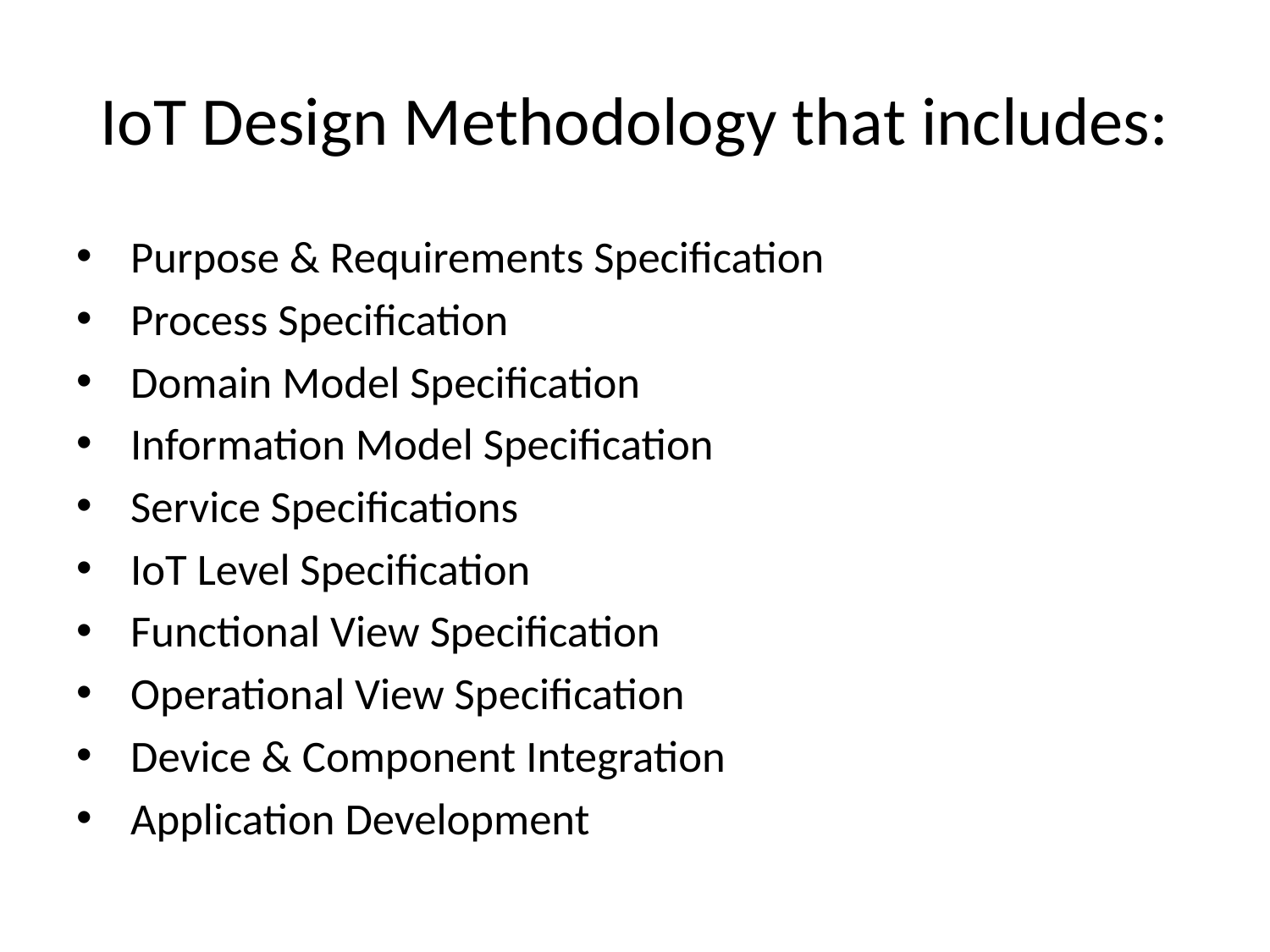

# IoT Design Methodology that includes:
 Purpose & Requirements Specification
 Process Specification
 Domain Model Specification
 Information Model Specification
 Service Specifications
 IoT Level Specification
 Functional View Specification
 Operational View Specification
 Device & Component Integration
 Application Development